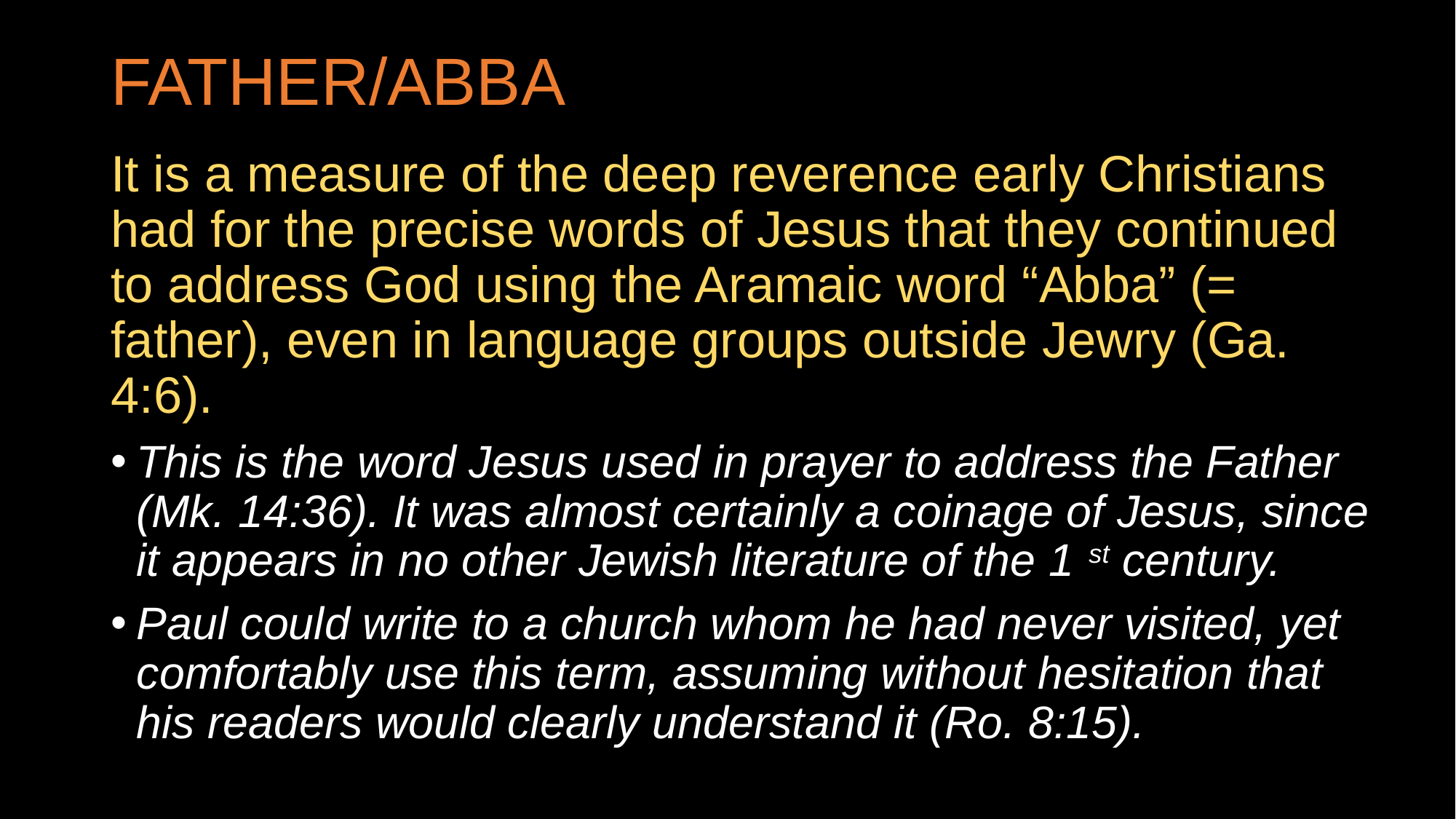

# FATHER/ABBA
It is a measure of the deep reverence early Christians had for the precise words of Jesus that they continued to address God using the Aramaic word “Abba” (= father), even in language groups outside Jewry (Ga. 4:6).
This is the word Jesus used in prayer to address the Father (Mk. 14:36). It was almost certainly a coinage of Jesus, since it appears in no other Jewish literature of the 1 st century.
Paul could write to a church whom he had never visited, yet comfortably use this term, assuming without hesitation that his readers would clearly understand it (Ro. 8:15).